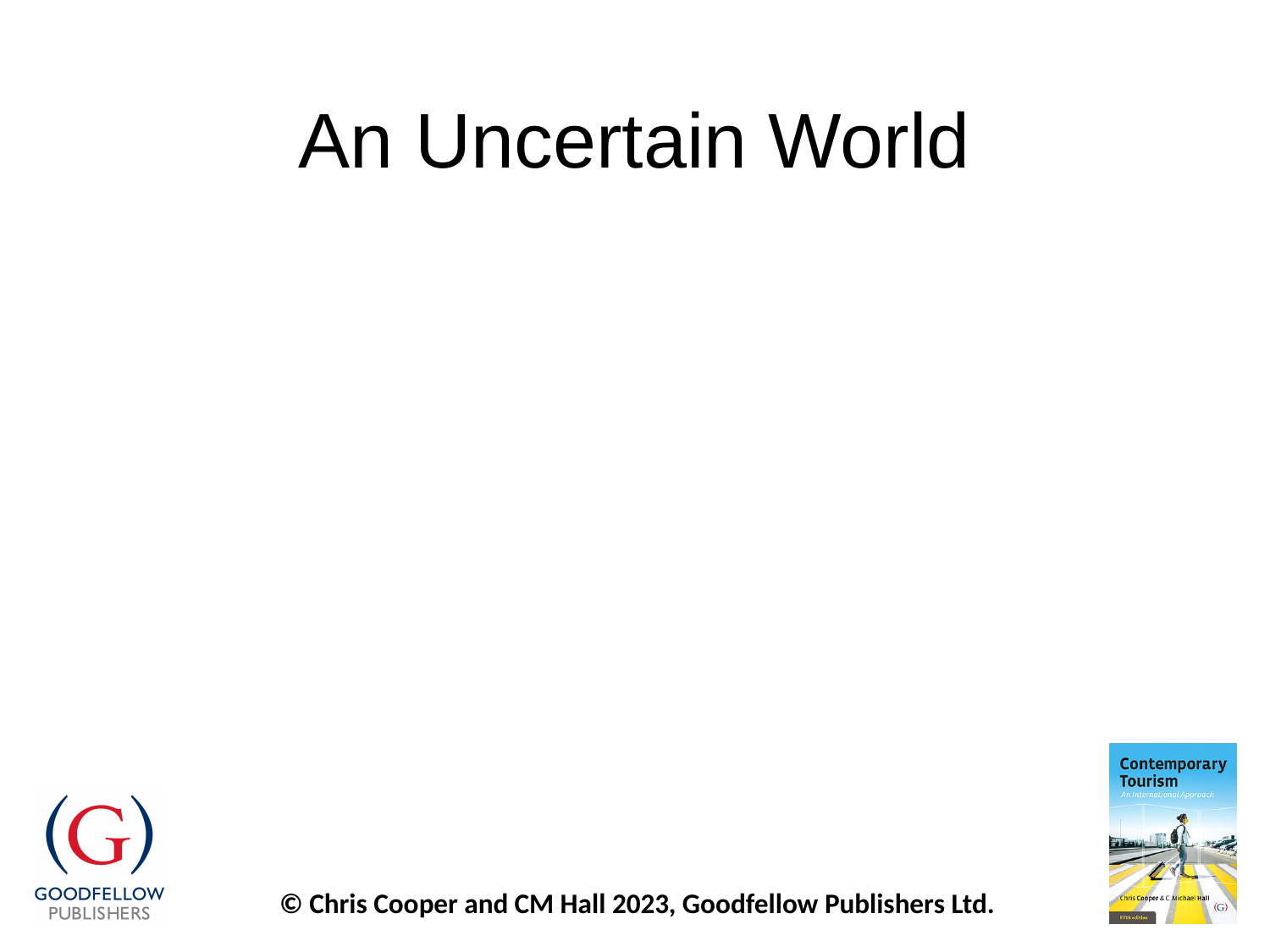

# An Uncertain World
The future is unknown
Prediction is difficult due to:
Wild card events, e.g., COVID-19
Shifting business environment
All elements impact upon the production and consumption of tourism whether directly or indirectly